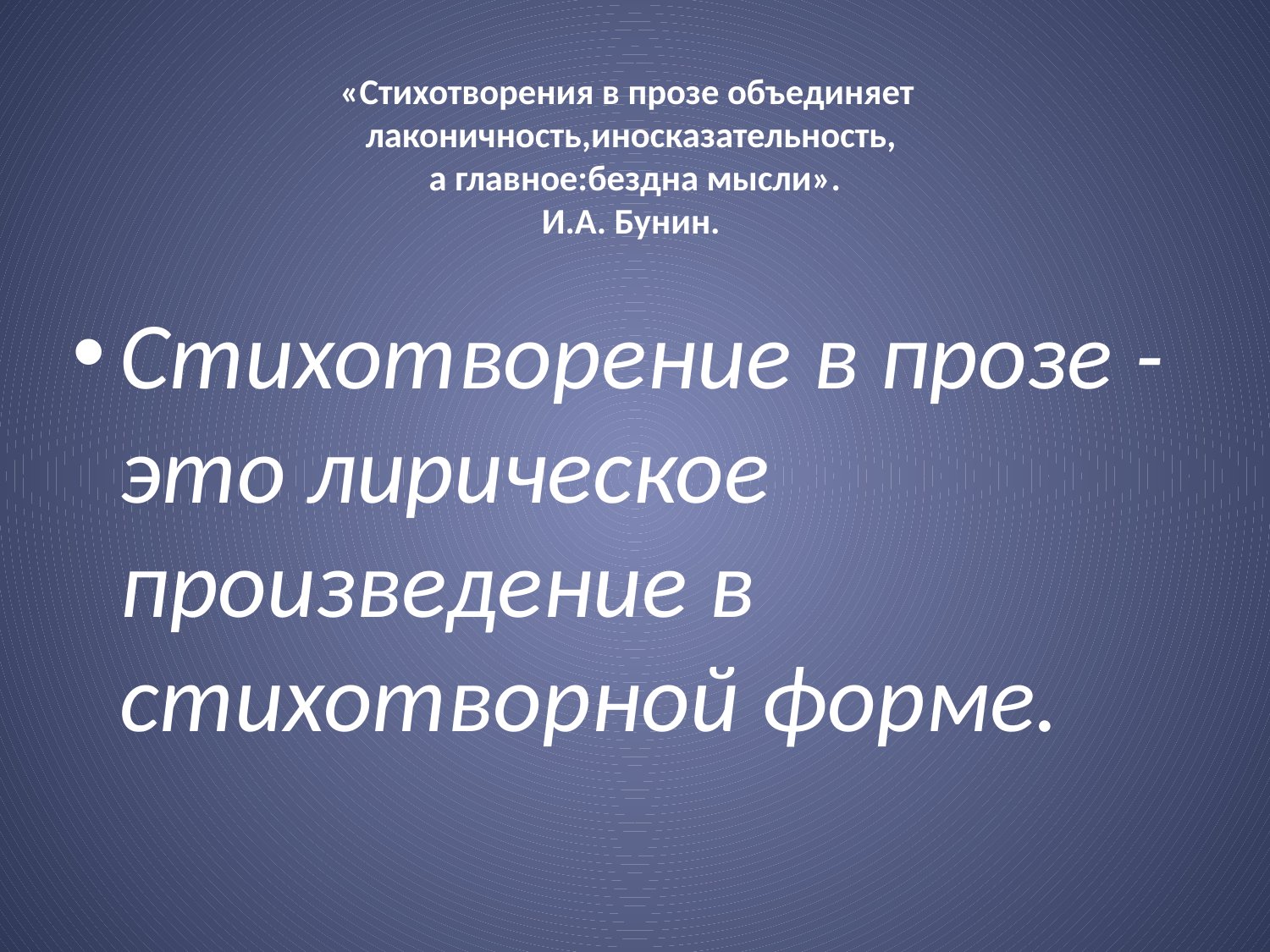

# «Стихотворения в прозе объединяет лаконичность,иносказательность, а главное:бездна мысли». И.А. Бунин.
Стихотворение в прозе - это лирическое произведение в стихотворной форме.